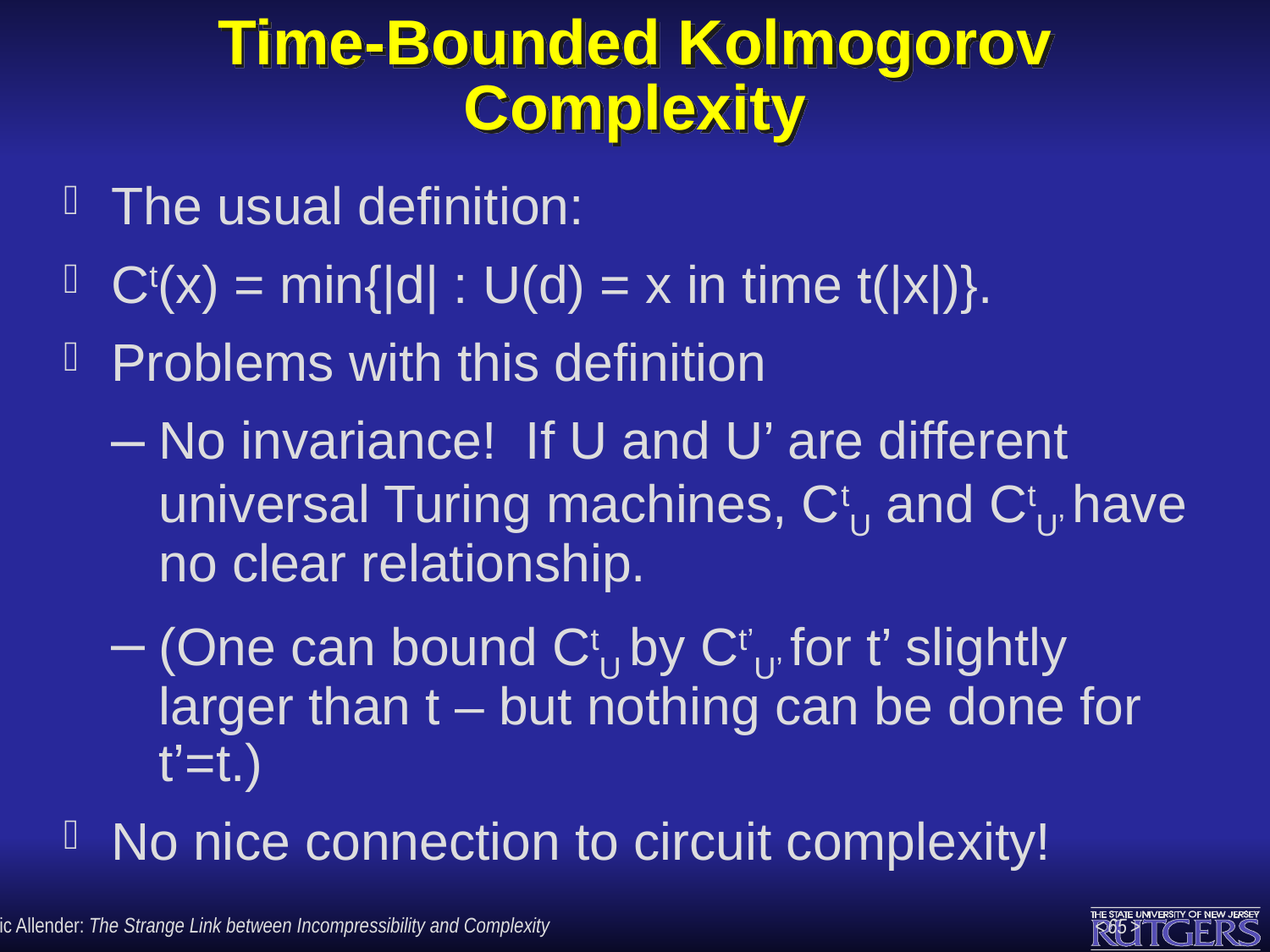

# Time-Bounded Kolmogorov Complexity
The usual definition:
Ct(x) = min{|d| : U(d) = x in time t(|x|)}.
Problems with this definition
No invariance!  If U and U’ are different universal Turing machines, CtU and CtU’ have no clear relationship.
(One can bound CtU by Ct’U’ for t’ slightly larger than t – but nothing can be done for t’=t.)
No nice connection to circuit complexity!